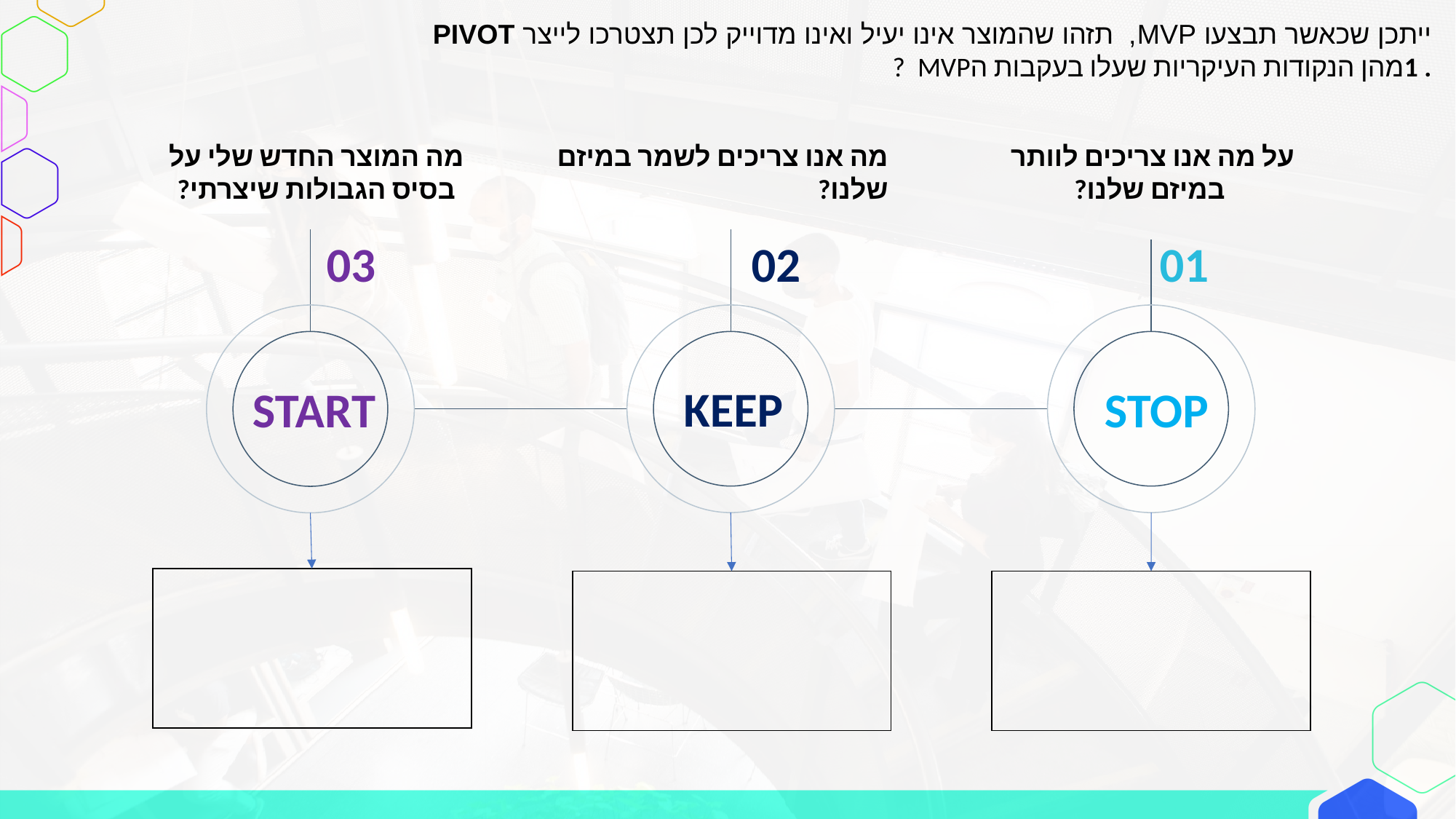

ייתכן שכאשר תבצעו MVP,  תזהו שהמוצר אינו יעיל ואינו מדוייק לכן תצטרכו לייצר PIVOT
. 1מהן הנקודות העיקריות שעלו בעקבות הMVP  ?
מה המוצר החדש שלי על בסיס הגבולות שיצרתי?
מה אנו צריכים לשמר במיזם שלנו?
על מה אנו צריכים לוותר
במיזם שלנו?
03
02
01

KEEP
START
STOP
|  |
| --- |
|  |
| --- |
|  |
| --- |